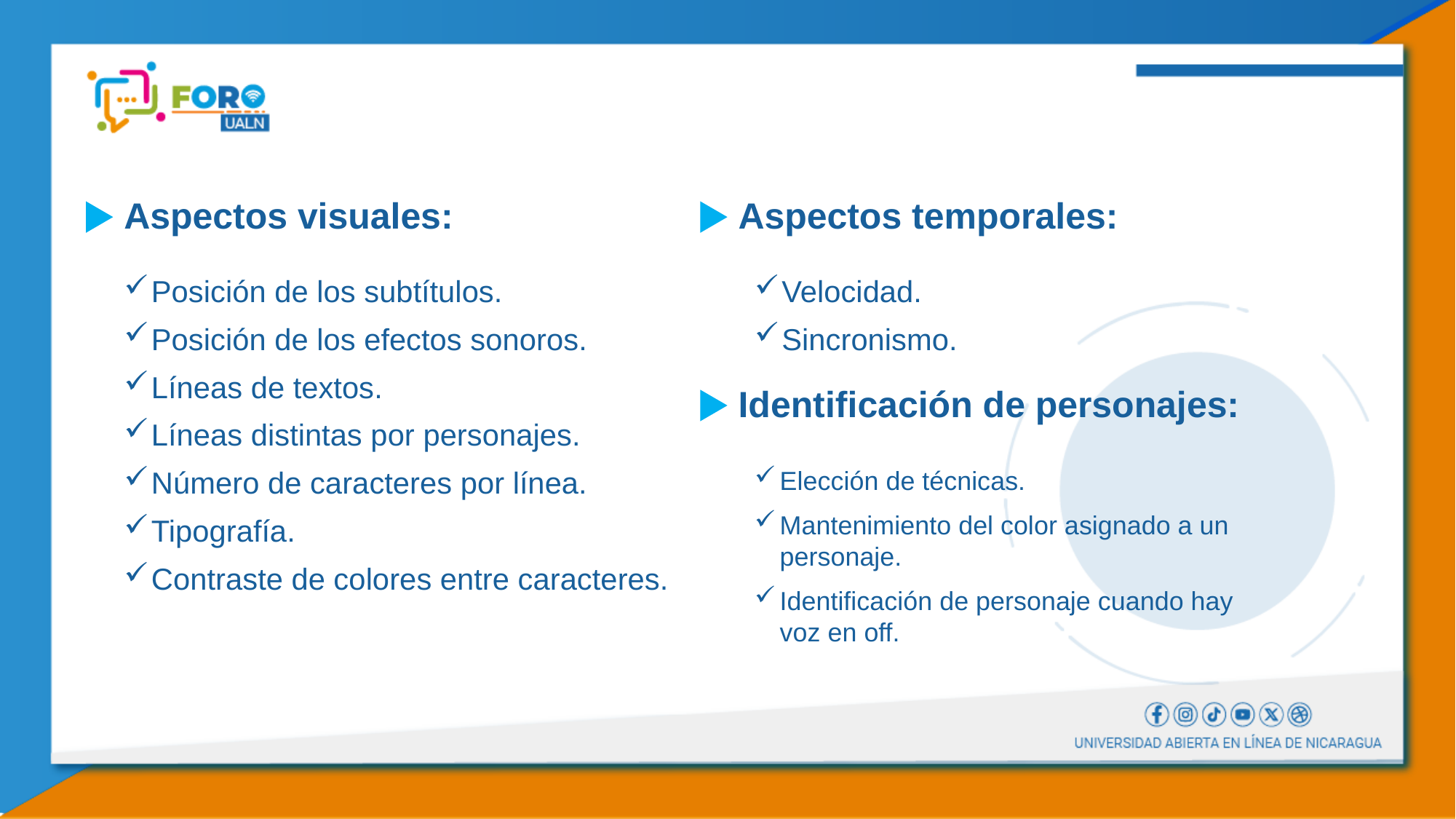

# Aspectos visuales:
Aspectos temporales:

Posición de los subtítulos.
Posición de los efectos sonoros.
Líneas de textos.
Líneas distintas por personajes.
Número de caracteres por línea.
Tipografía.
Contraste de colores entre caracteres.
Velocidad.
Sincronismo.
Identificación de personajes:

Elección de técnicas.
Mantenimiento del color asignado a un personaje.
Identificación de personaje cuando hay voz en off.